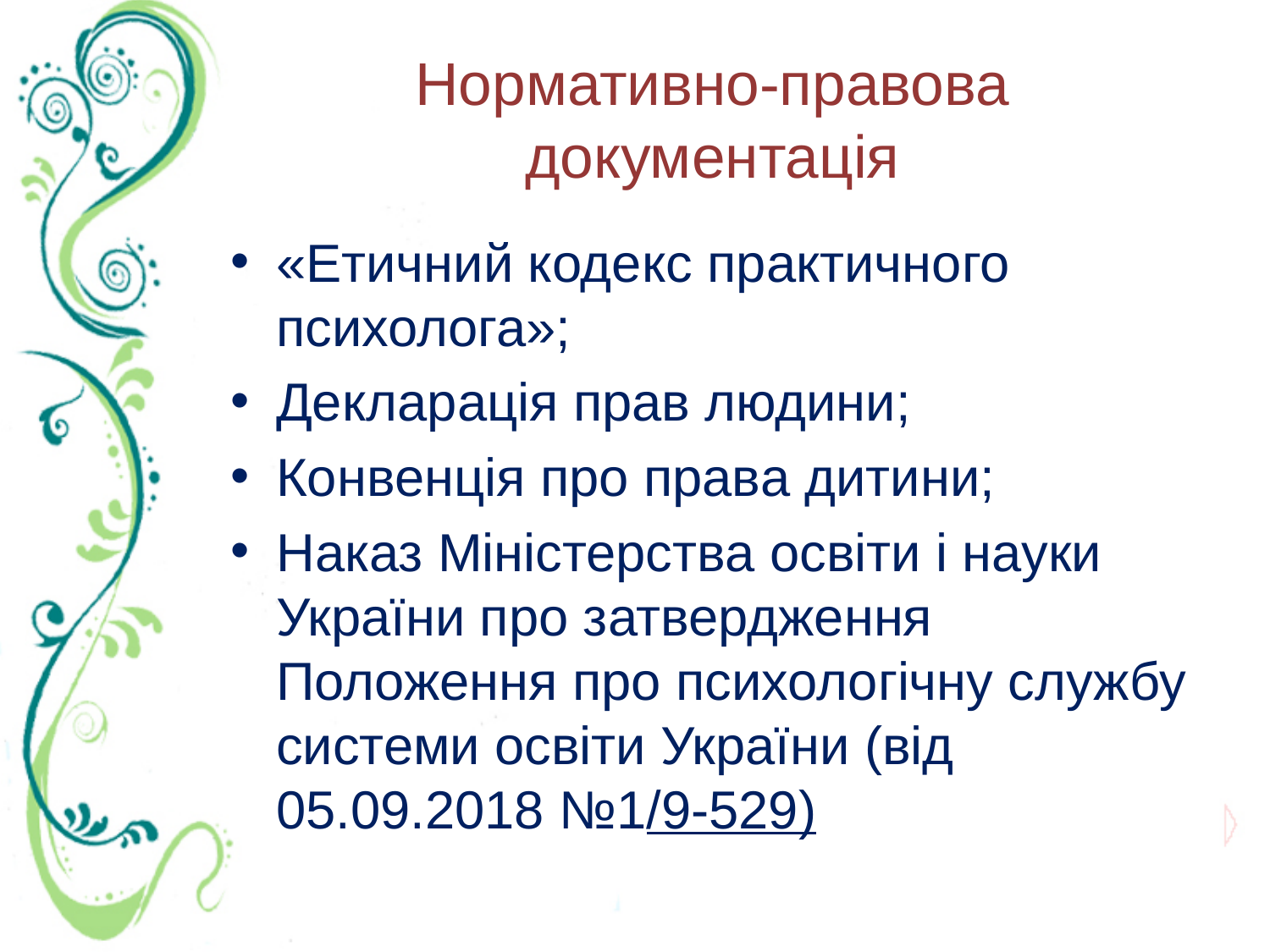

# Нормативно-правова документація
«Етичний кодекс практичного психолога»;
Декларація прав людини;
Конвенція про права дитини;
Наказ Міністерства освіти і науки України про затвердження Положення про психологічну службу системи освіти України (від 05.09.2018 №1/9-529)